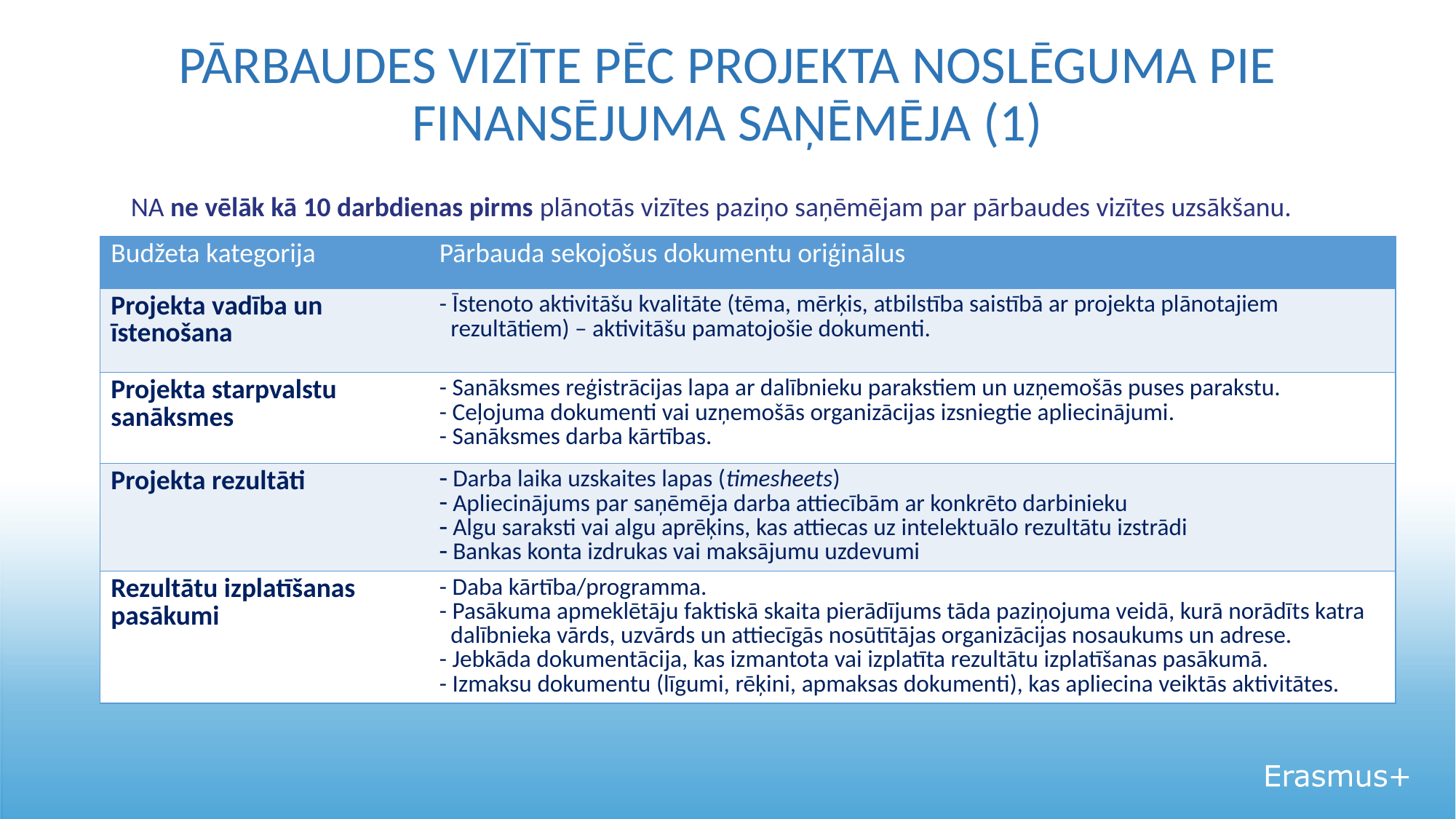

# PĀRBAUDES VIZĪTE PĒC PROJEKTA NOSLĒGUMA PIE FINANSĒJUMA SAŅĒMĒJA (1)
NA ne vēlāk kā 10 darbdienas pirms plānotās vizītes paziņo saņēmējam par pārbaudes vizītes uzsākšanu.
| Budžeta kategorija | Pārbauda sekojošus dokumentu oriģinālus |
| --- | --- |
| Projekta vadība un īstenošana | - Īstenoto aktivitāšu kvalitāte (tēma, mērķis, atbilstība saistībā ar projekta plānotajiem rezultātiem) – aktivitāšu pamatojošie dokumenti. |
| Projekta starpvalstu sanāksmes | - Sanāksmes reģistrācijas lapa ar dalībnieku parakstiem un uzņemošās puses parakstu. - Ceļojuma dokumenti vai uzņemošās organizācijas izsniegtie apliecinājumi. - Sanāksmes darba kārtības. |
| Projekta rezultāti | Darba laika uzskaites lapas (timesheets) Apliecinājums par saņēmēja darba attiecībām ar konkrēto darbinieku Algu saraksti vai algu aprēķins, kas attiecas uz intelektuālo rezultātu izstrādi Bankas konta izdrukas vai maksājumu uzdevumi |
| Rezultātu izplatīšanas pasākumi | - Daba kārtība/programma. - Pasākuma apmeklētāju faktiskā skaita pierādījums tāda paziņojuma veidā, kurā norādīts katra dalībnieka vārds, uzvārds un attiecīgās nosūtītājas organizācijas nosaukums un adrese. - Jebkāda dokumentācija, kas izmantota vai izplatīta rezultātu izplatīšanas pasākumā. - Izmaksu dokumentu (līgumi, rēķini, apmaksas dokumenti), kas apliecina veiktās aktivitātes. |